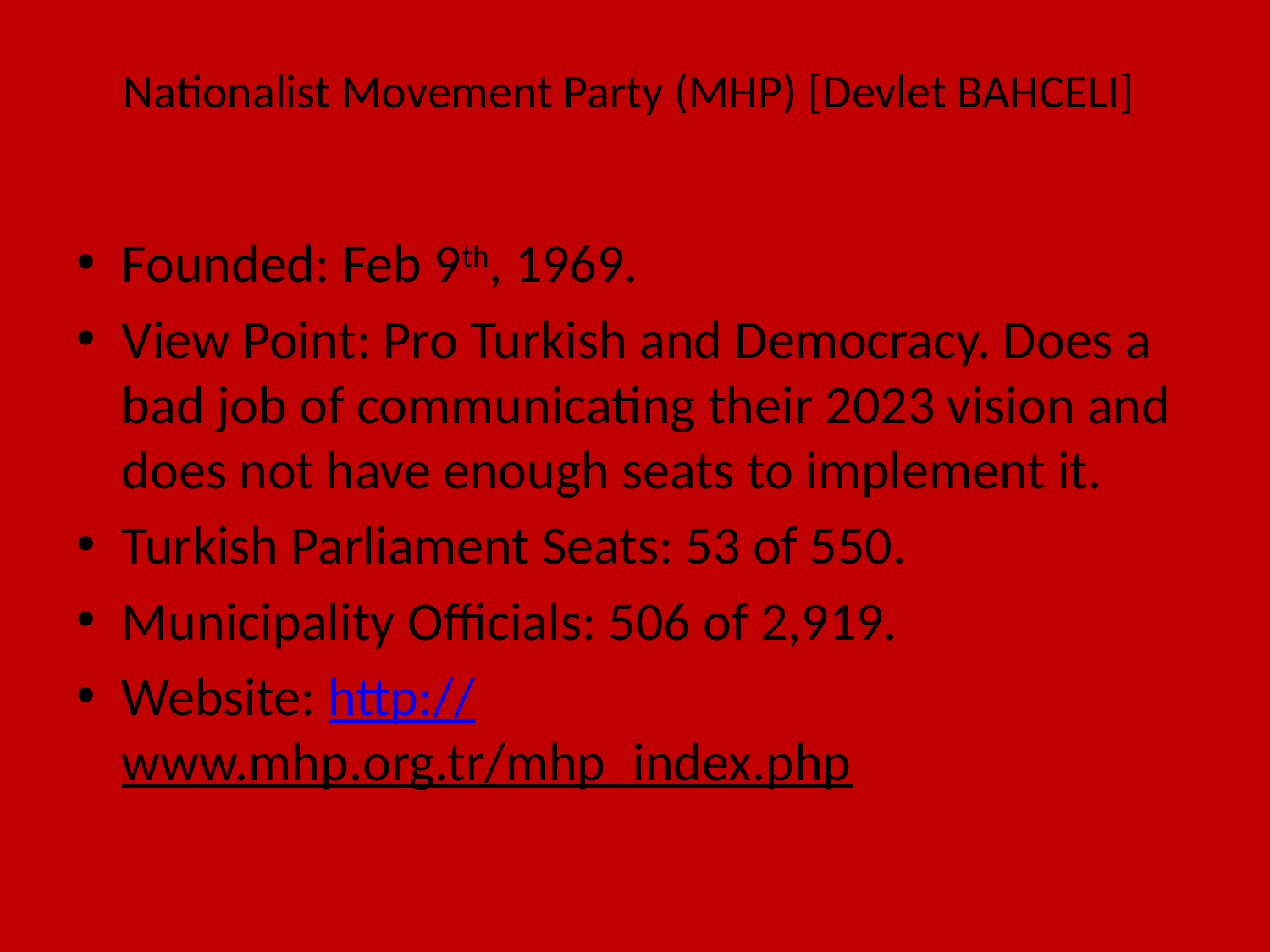

# Nationalist Movement Party (MHP) [Devlet BAHCELI]
Founded: Feb 9th, 1969.
View Point: Pro Turkish and Democracy. Does a bad job of communicating their 2023 vision and does not have enough seats to implement it.
Turkish Parliament Seats: 53 of 550.
Municipality Officials: 506 of 2,919.
Website: http://www.mhp.org.tr/mhp_index.php